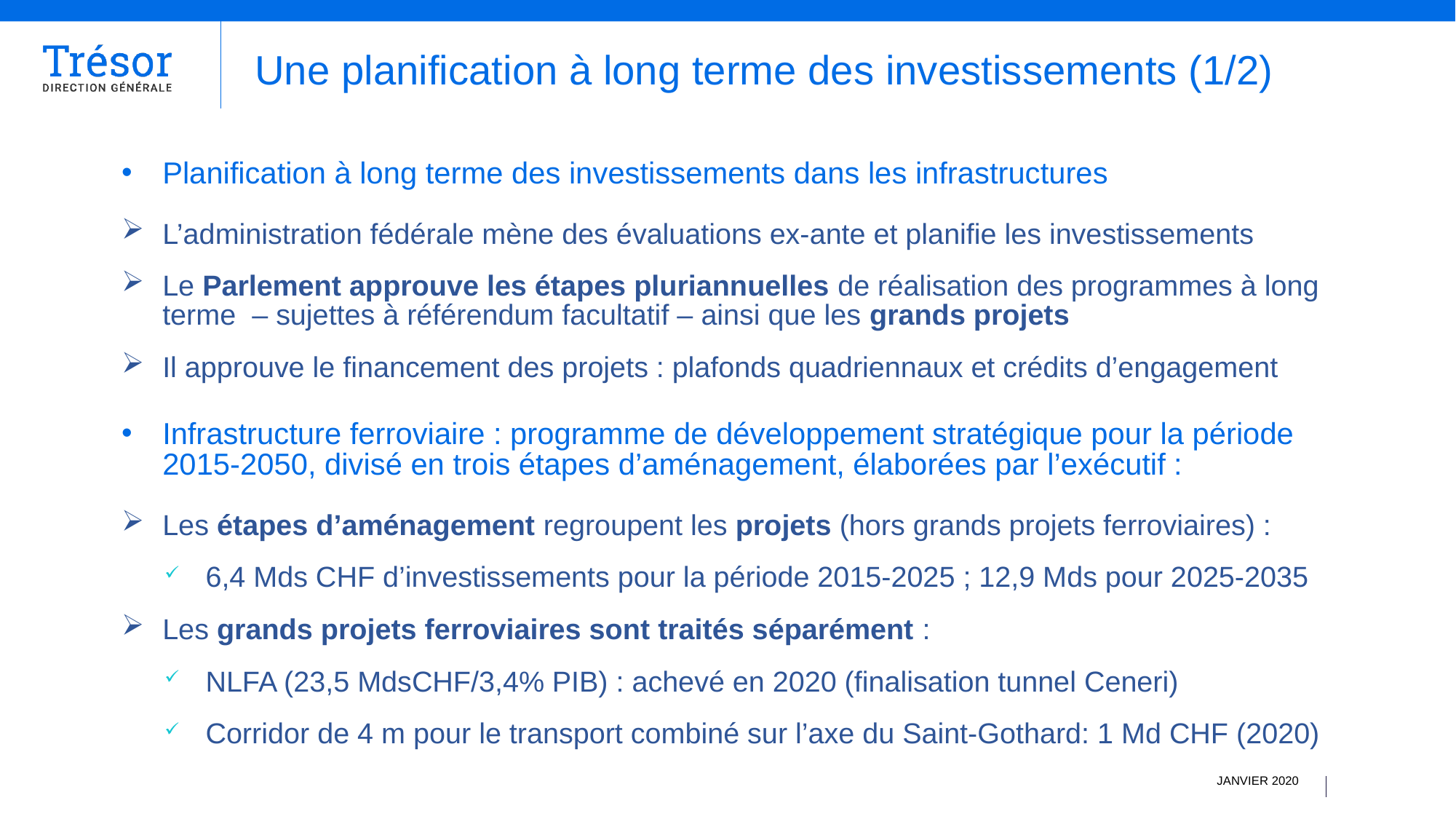

Une planification à long terme des investissements (1/2)
Planification à long terme des investissements dans les infrastructures
L’administration fédérale mène des évaluations ex-ante et planifie les investissements
Le Parlement approuve les étapes pluriannuelles de réalisation des programmes à long terme  – sujettes à référendum facultatif – ainsi que les grands projets
Il approuve le financement des projets : plafonds quadriennaux et crédits d’engagement
Infrastructure ferroviaire : programme de développement stratégique pour la période 2015-2050, divisé en trois étapes d’aménagement, élaborées par l’exécutif :
Les étapes d’aménagement regroupent les projets (hors grands projets ferroviaires) :
6,4 Mds CHF d’investissements pour la période 2015-2025 ; 12,9 Mds pour 2025-2035
Les grands projets ferroviaires sont traités séparément :
NLFA (23,5 MdsCHF/3,4% PIB) : achevé en 2020 (finalisation tunnel Ceneri)
Corridor de 4 m pour le transport combiné sur l’axe du Saint-Gothard: 1 Md CHF (2020)
JANVIER 2020